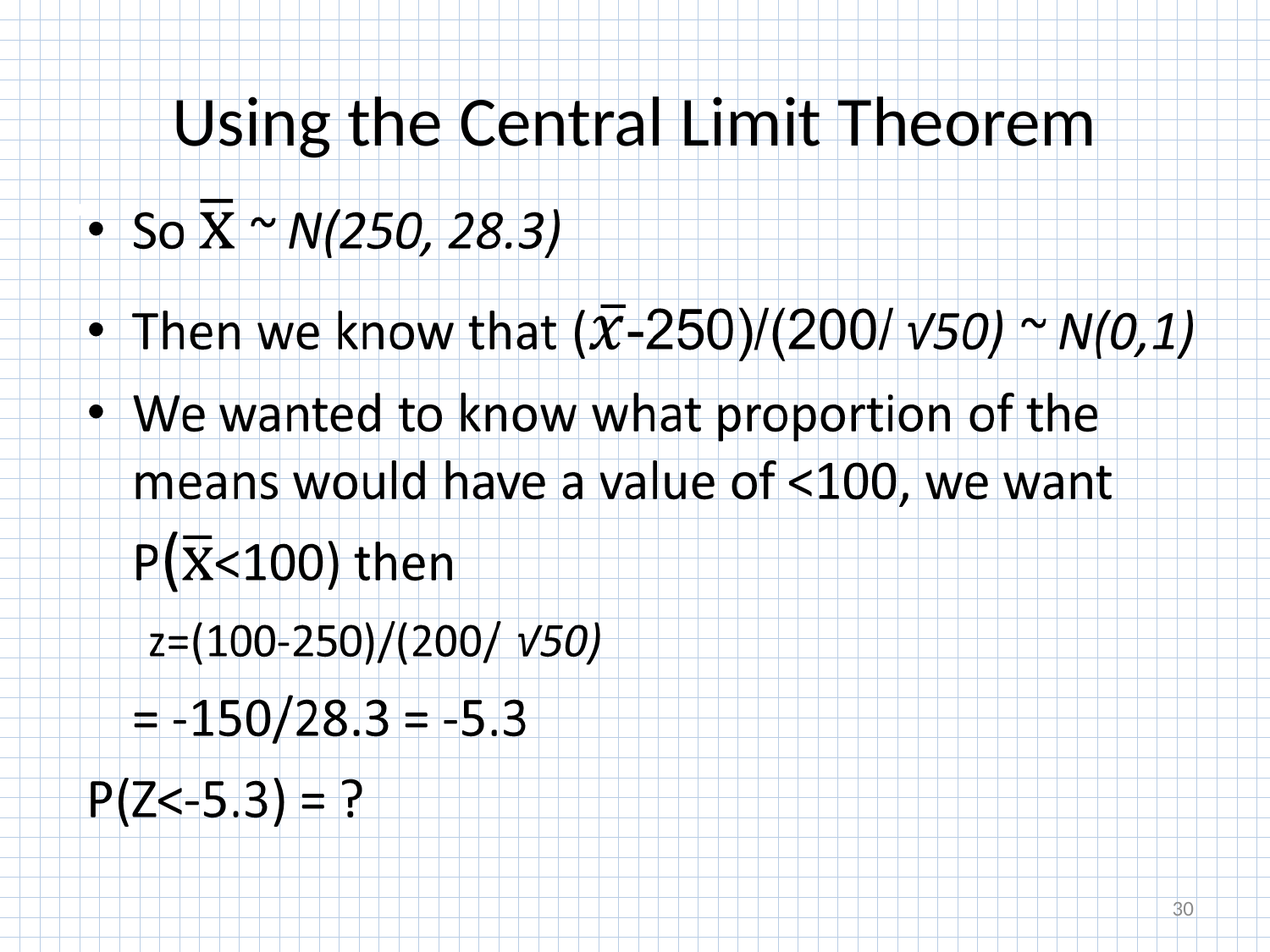

# Using the Central Limit Theorem

30